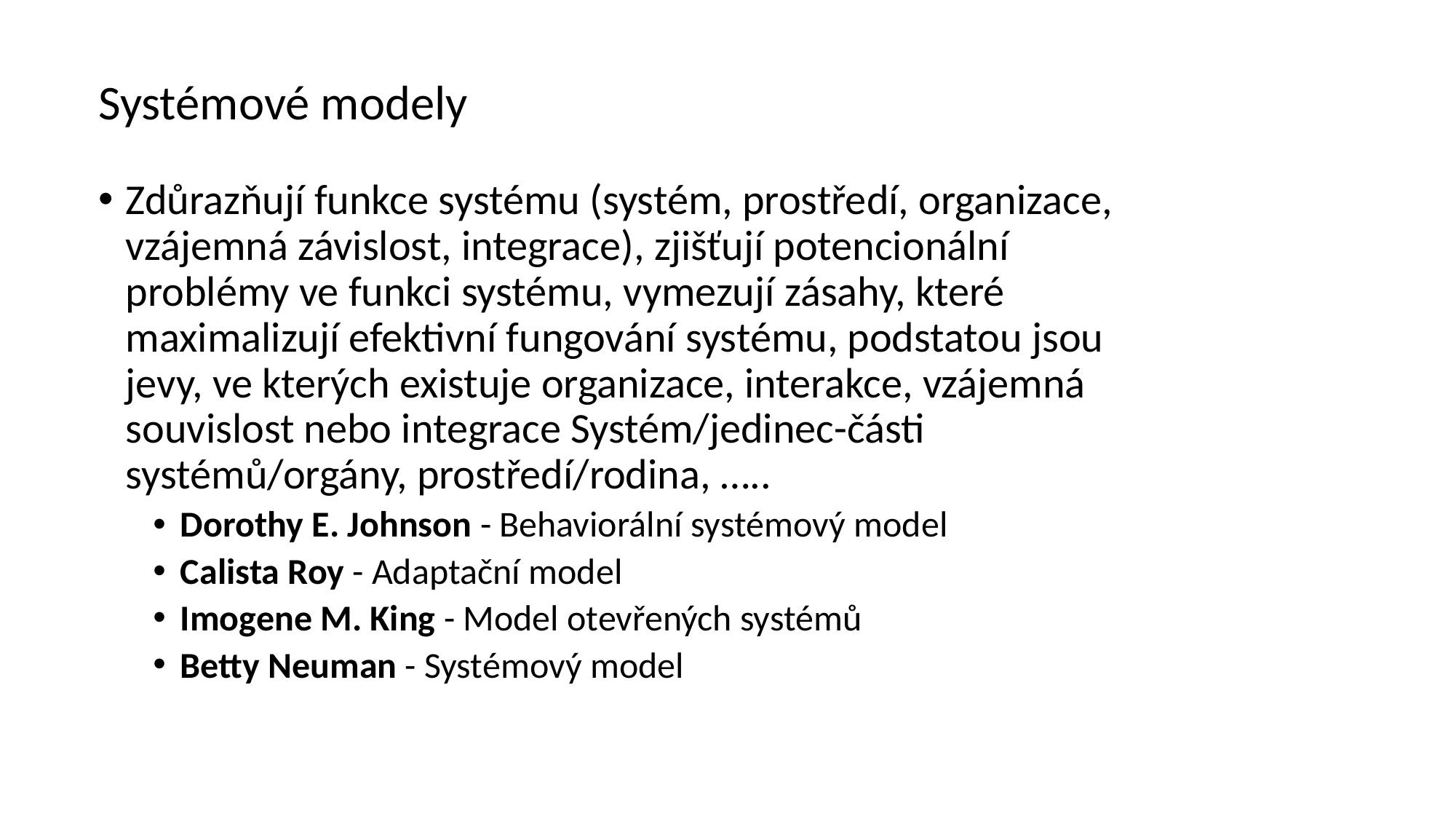

Systémové modely
Zdůrazňují funkce systému (systém, prostředí, organizace, vzájemná závislost, integrace), zjišťují potencionální problémy ve funkci systému, vymezují zásahy, které maximalizují efektivní fungování systému, podstatou jsou jevy, ve kterých existuje organizace, interakce, vzájemná souvislost nebo integrace Systém/jedinec-části systémů/orgány, prostředí/rodina, …..
Dorothy E. Johnson - Behaviorální systémový model
Calista Roy - Adaptační model
Imogene M. King - Model otevřených systémů
Betty Neuman - Systémový model